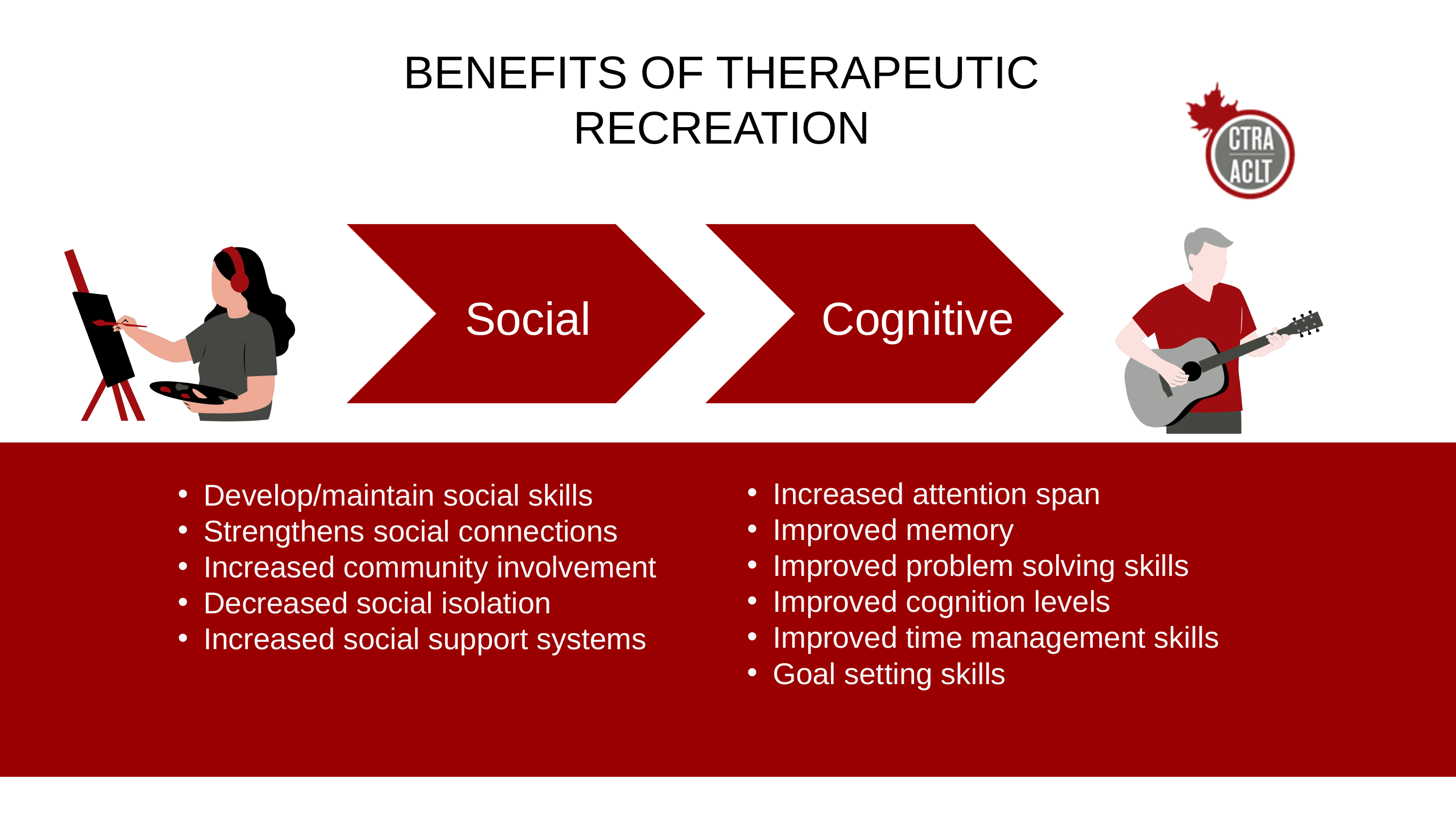

BENEFITS OF THERAPEUTIC RECREATION

Social
Cognitive

Increased attention span
Improved memory
Improved problem solving skills
Improved cognition levels
Improved time management skills
Goal setting skills
Develop/maintain social skills
Strengthens social connections
Increased community involvement
Decreased social isolation
Increased social support systems